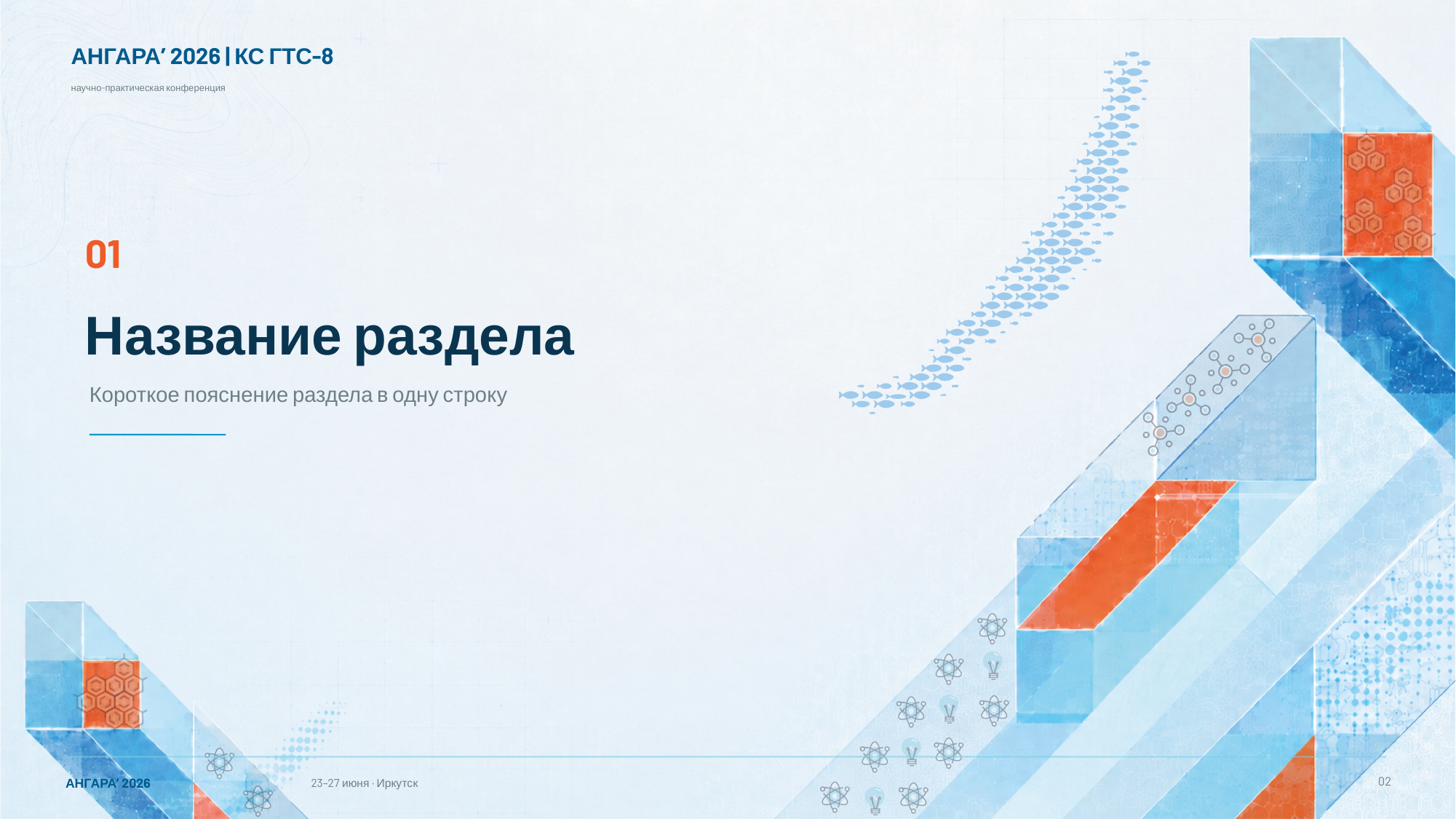

АНГАРА’ 2026 | КС ГТС-8
научно-практическая конференция
01
Название раздела
Короткое пояснение раздела в одну строку

02
АНГАРА’ 2026
23–27 июня · Иркутск